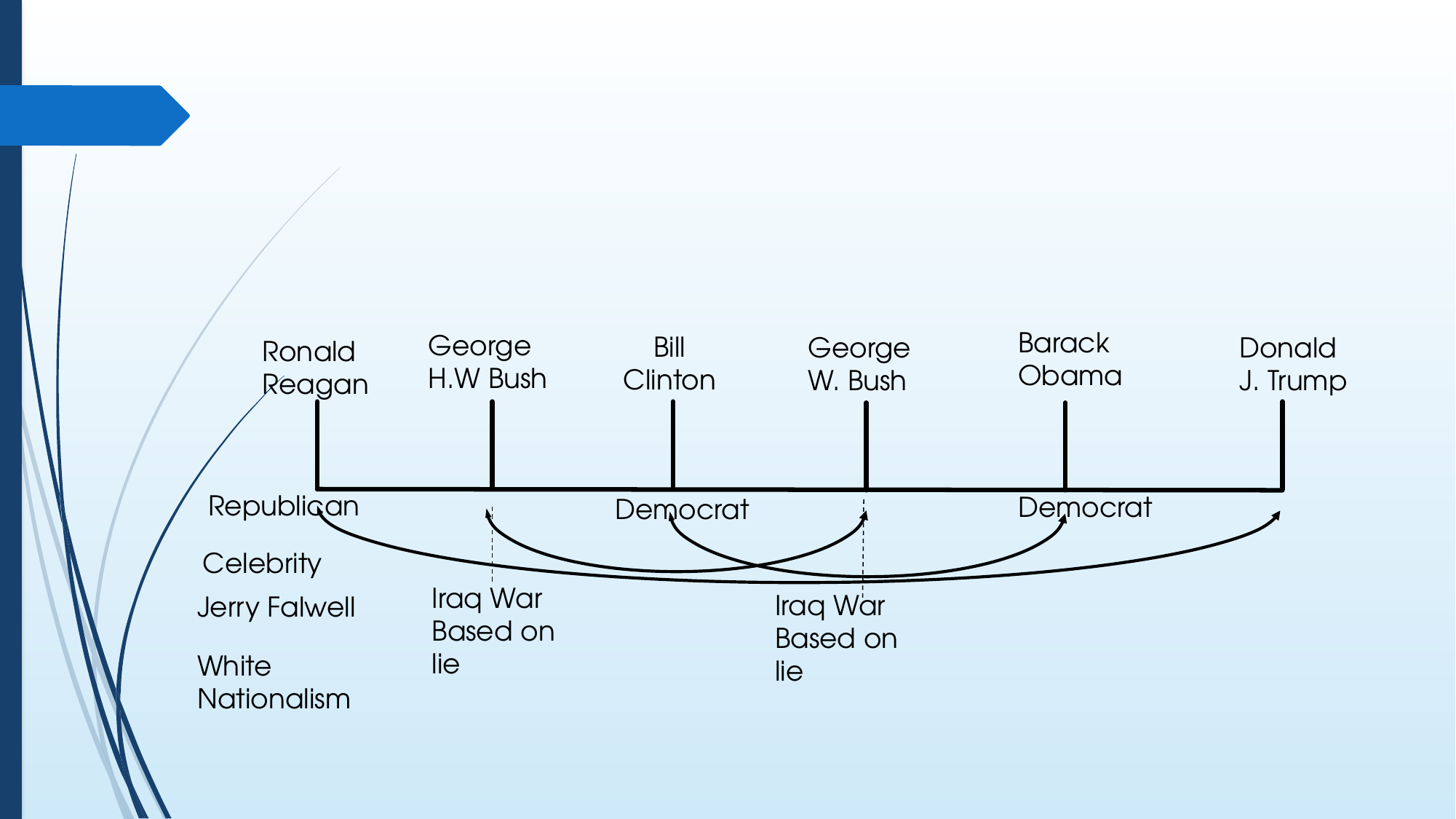

Barack
Obama
George H.W Bush
Bill Clinton
George W. Bush
Donald J. Trump
Ronald Reagan

Republican
Democrat
Democrat
Celebrity
Iraq War
Based on lie
Iraq War Based on
lie
Jerry Falwell
White Nationalism